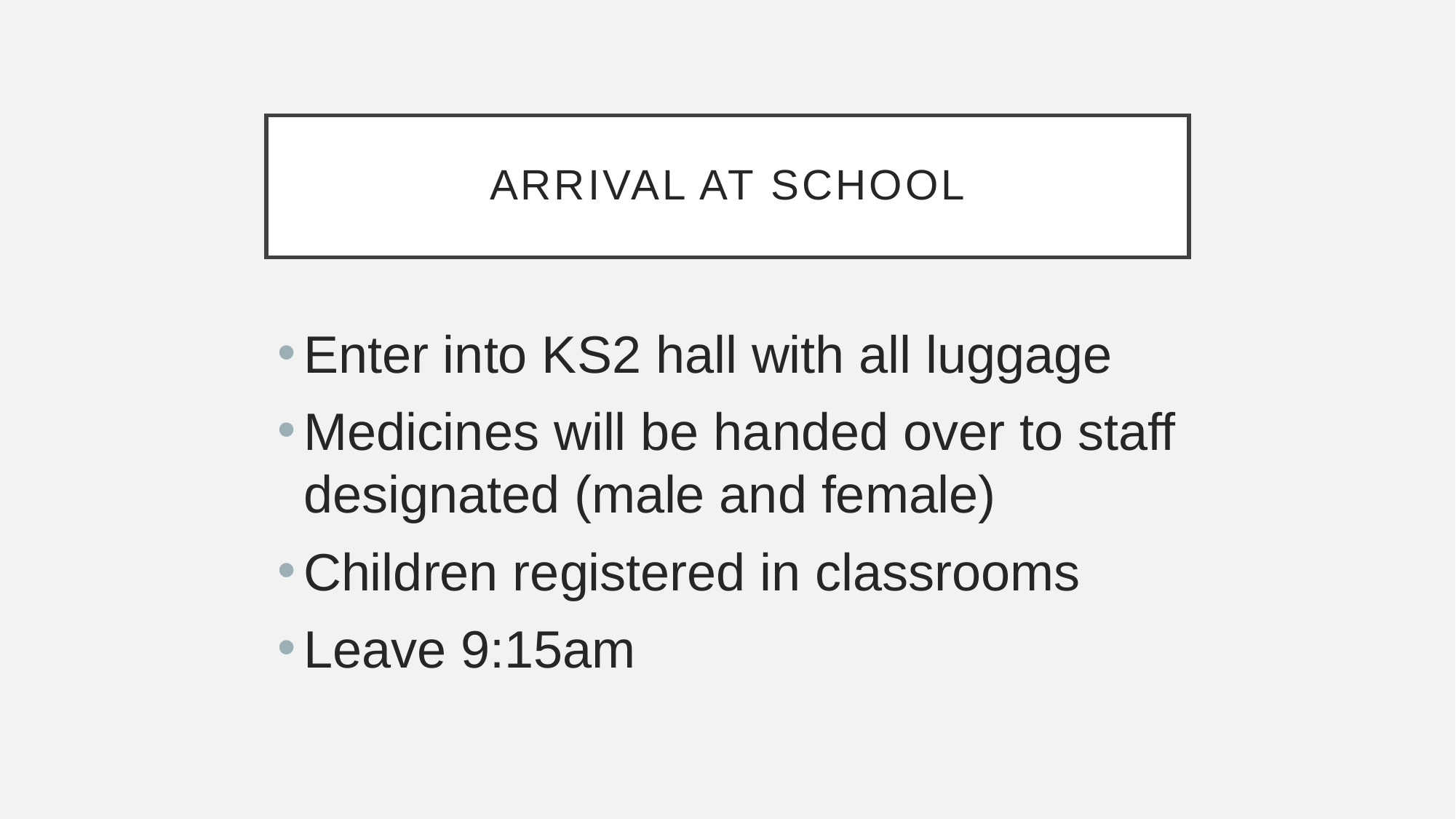

# Arrival at school
Enter into KS2 hall with all luggage
Medicines will be handed over to staff designated (male and female)
Children registered in classrooms
Leave 9:15am